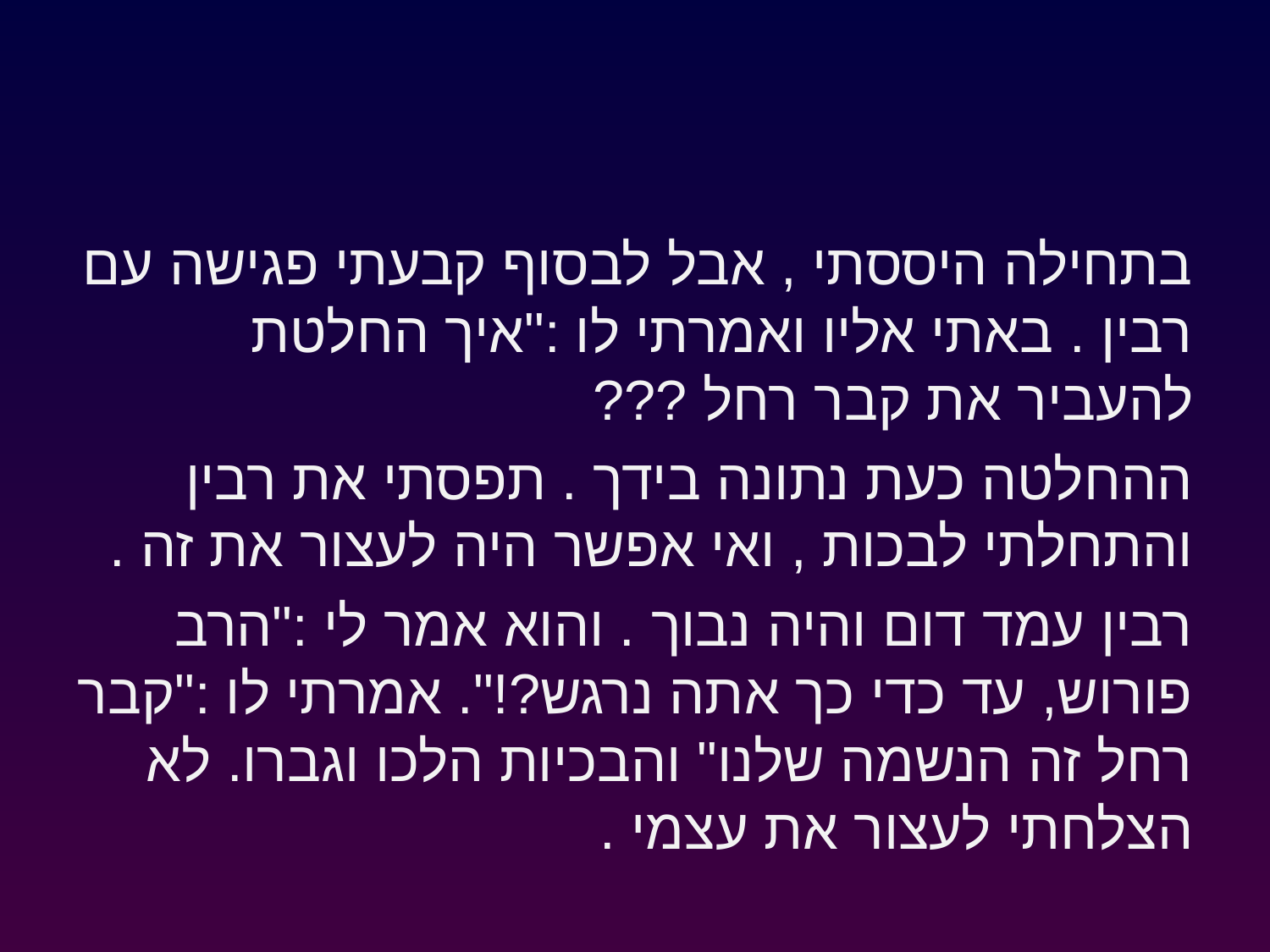

בתחילה היססתי , אבל לבסוף קבעתי פגישה עם רבין . באתי אליו ואמרתי לו :"איך החלטת להעביר את קבר רחל ???
ההחלטה כעת נתונה בידך . תפסתי את רבין והתחלתי לבכות , ואי אפשר היה לעצור את זה .
רבין עמד דום והיה נבוך . והוא אמר לי :"הרב פורוש, עד כדי כך אתה נרגש?!". אמרתי לו :"קבר רחל זה הנשמה שלנו" והבכיות הלכו וגברו. לא הצלחתי לעצור את עצמי .